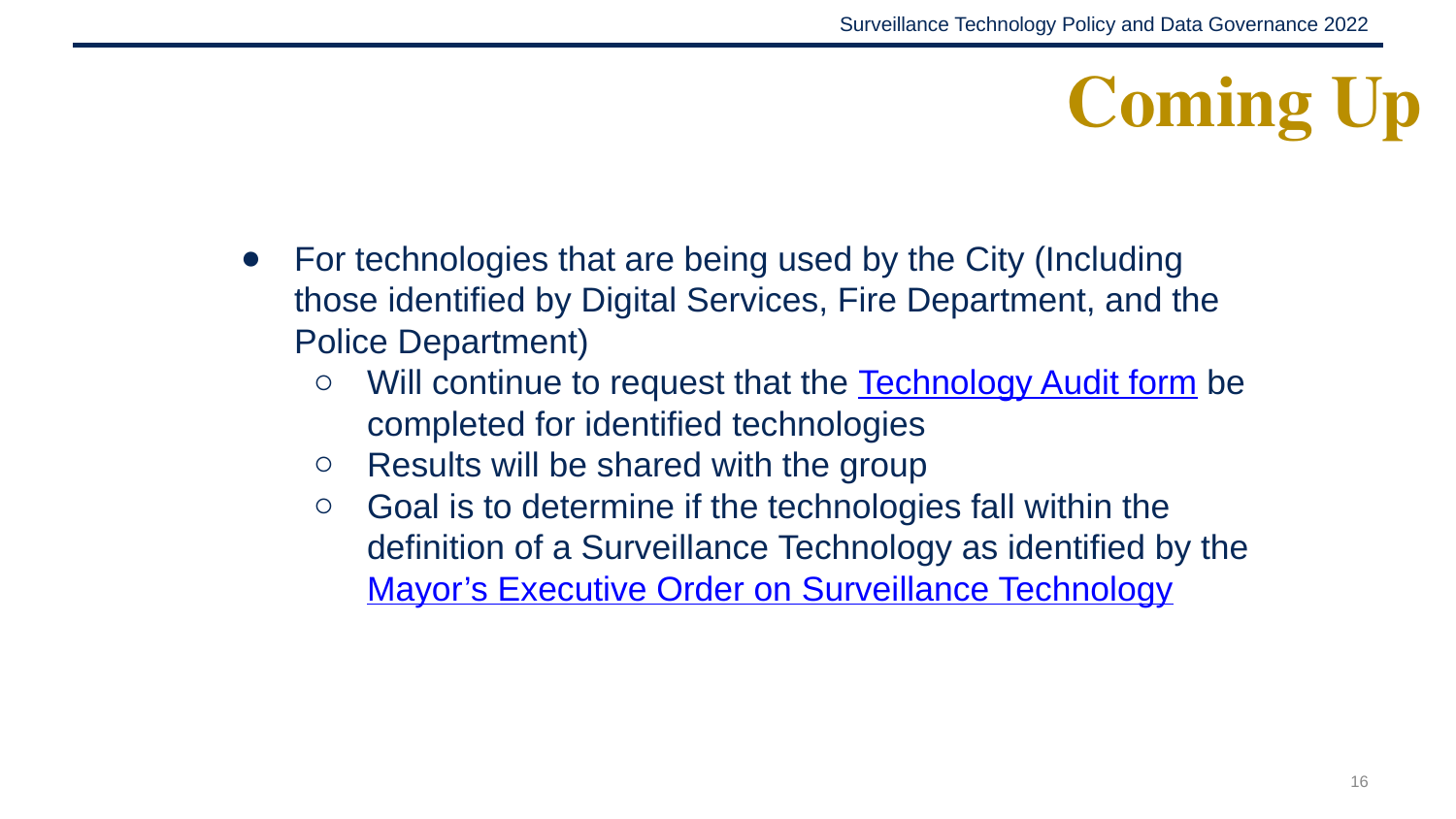

# Coming Up

For technologies that are being used by the City (Including those identified by Digital Services, Fire Department, and the Police Department)
Will continue to request that the Technology Audit form be completed for identified technologies
Results will be shared with the group
Goal is to determine if the technologies fall within the definition of a Surveillance Technology as identified by the Mayor’s Executive Order on Surveillance Technology